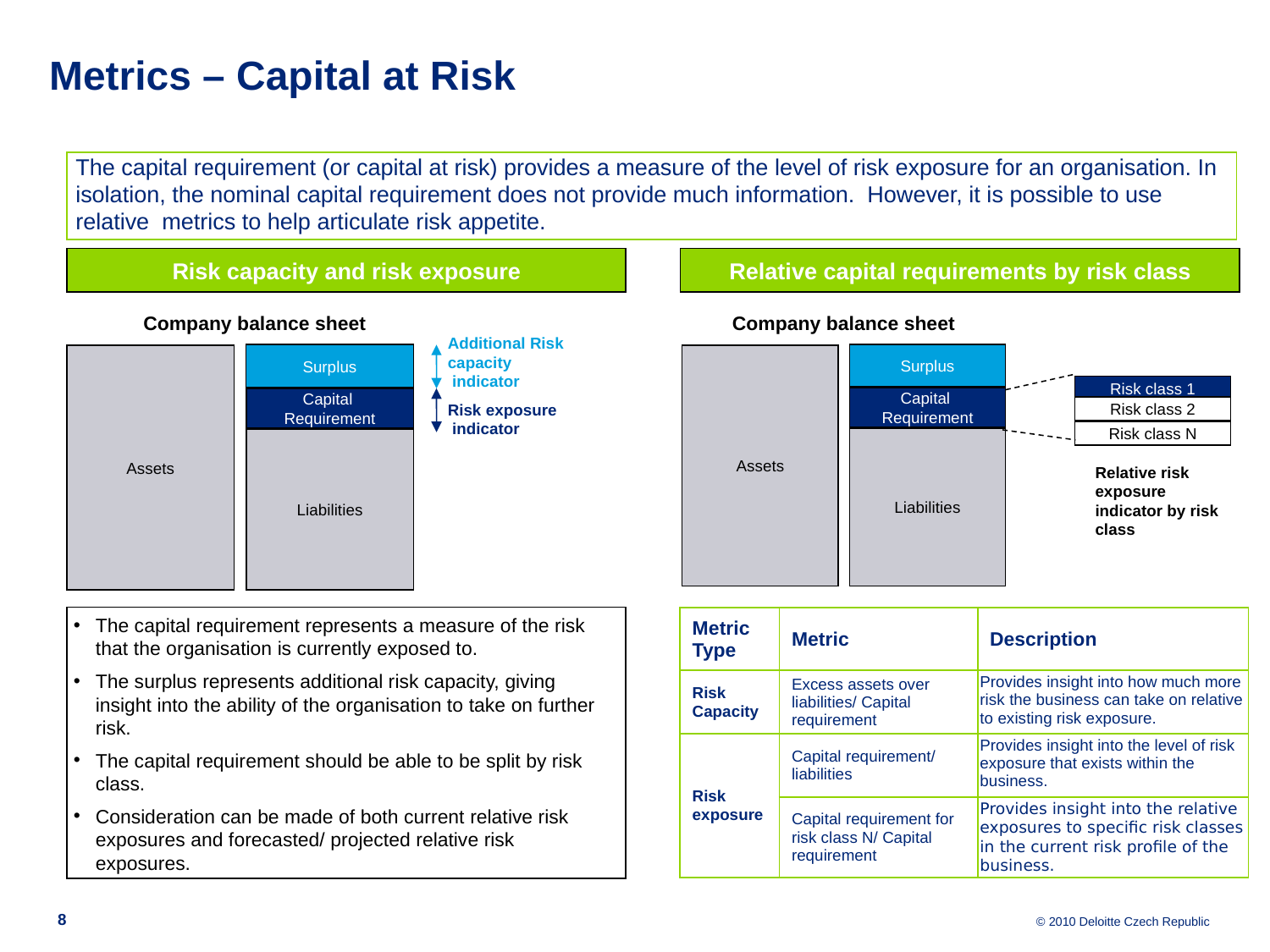

Metrics – Capital at Risk
The capital requirement (or capital at risk) provides a measure of the level of risk exposure for an organisation. In isolation, the nominal capital requirement does not provide much information.  However, it is possible to use relative  metrics to help articulate risk appetite.
Risk capacity and risk exposure
Relative capital requirements by risk class
Company balance sheet
Company balance sheet
Additional Risk capacity
 indicator
Surplus

Surplus
Assets
Risk class 1
Capital
Requirement
Risk class 2
Risk class N
Liabilities
Relative risk exposure indicator by risk class
Assets

Capital
Requirement
Risk exposure
 indicator
Liabilities
| Metric Type | Metric | Description |
| --- | --- | --- |
| Risk Capacity | Excess assets over liabilities/ Capital requirement | Provides insight into how much more risk the business can take on relative to existing risk exposure. |
| Risk exposure | Capital requirement/ liabilities | Provides insight into the level of risk exposure that exists within the business. |
|  | Capital requirement for risk class N/ Capital requirement | Provides insight into the relative exposures to specific risk classes in the current risk profile of the business. |
The capital requirement represents a measure of the risk that the organisation is currently exposed to.
The surplus represents additional risk capacity, giving insight into the ability of the organisation to take on further risk.
The capital requirement should be able to be split by risk class.
Consideration can be made of both current relative risk exposures and forecasted/ projected relative risk exposures.

8